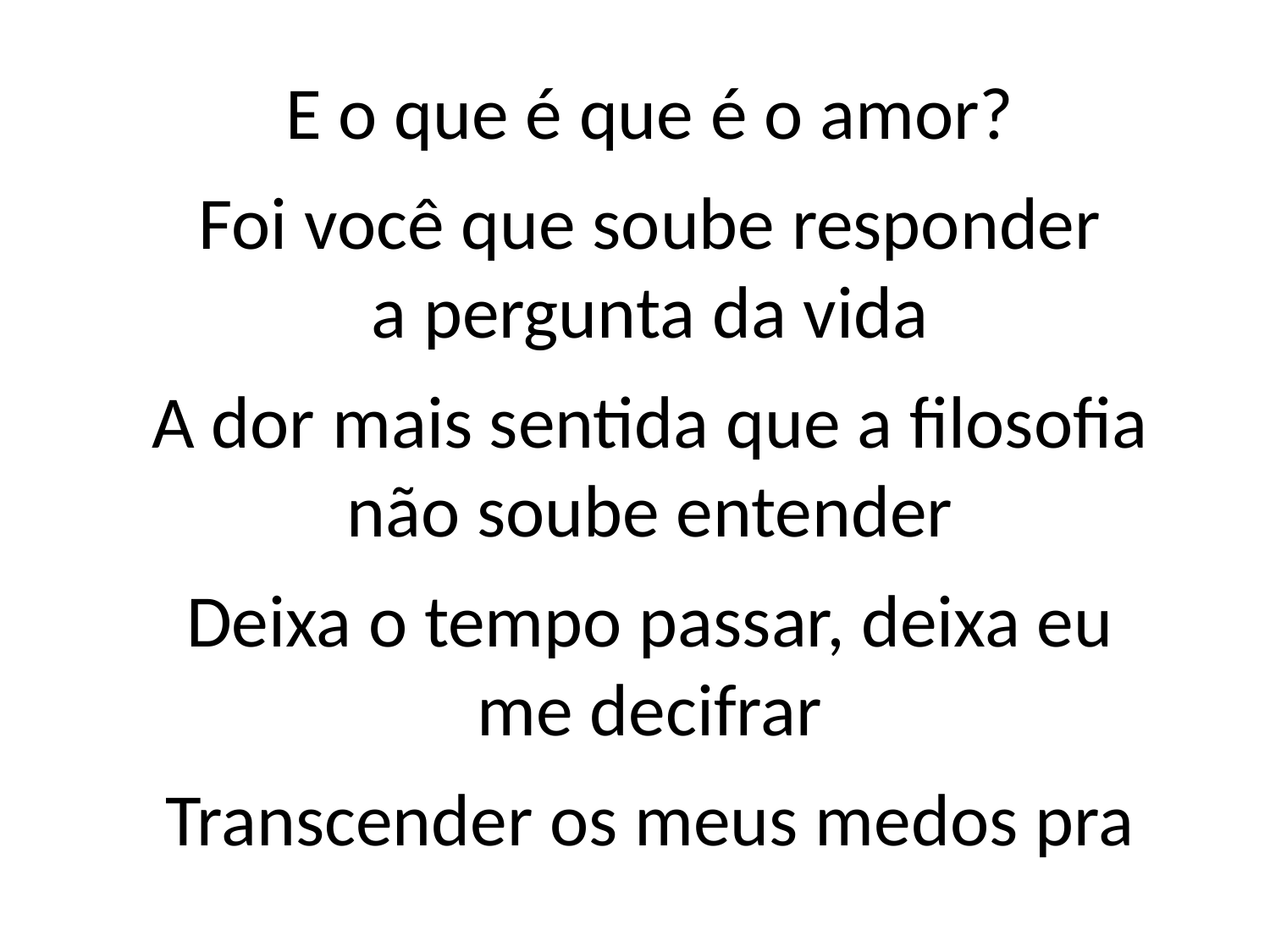

E o que é que é o amor?

Foi você que soube responder
a pergunta da vida

A dor mais sentida que a filosofia
não soube entender

Deixa o tempo passar, deixa eu
me decifrar

Transcender os meus medos pra
#